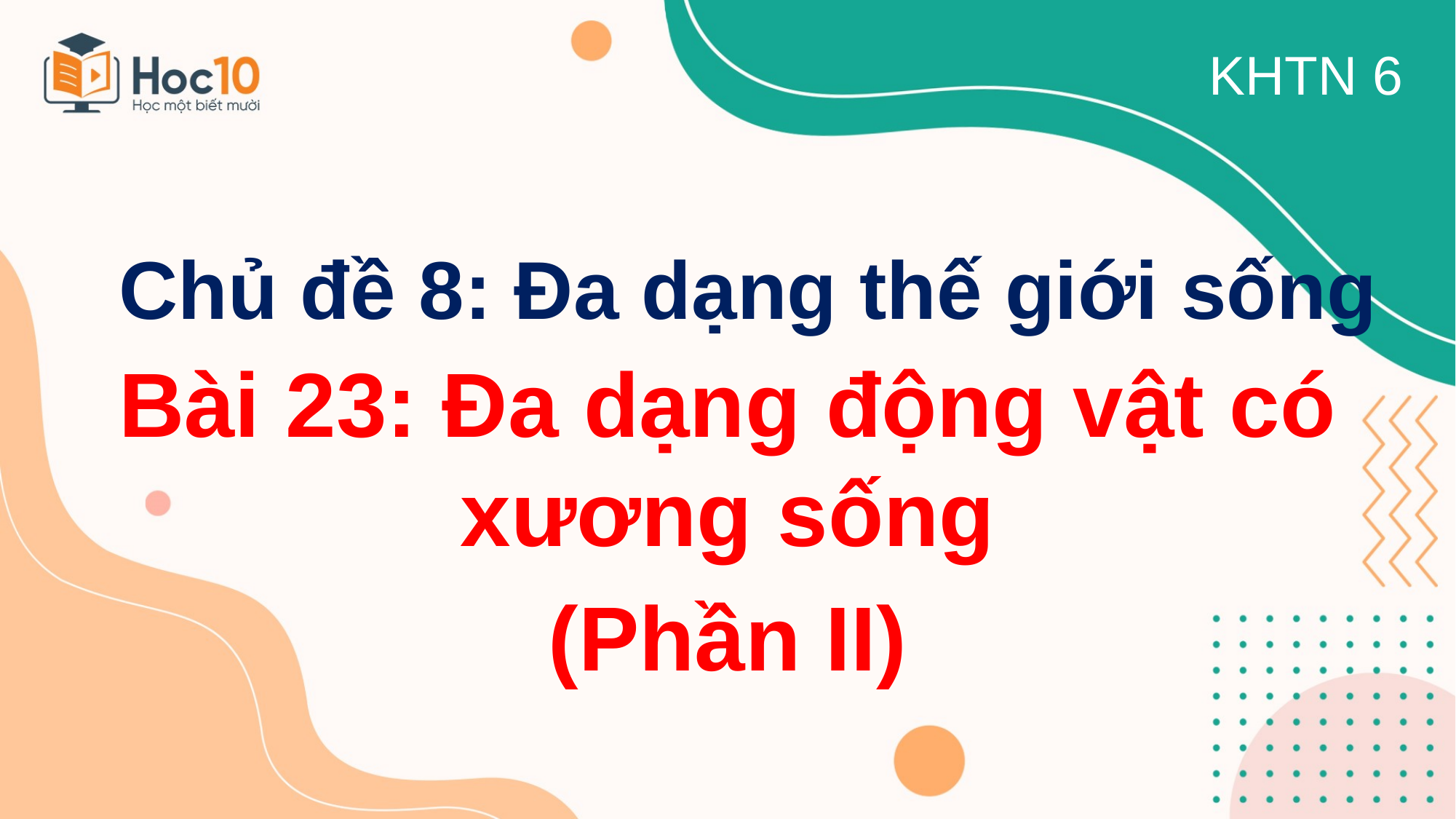

KHTN 6
Chủ đề 8: Đa dạng thế giới sống
Bài 23: Đa dạng động vật có xương sống
(Phần II)